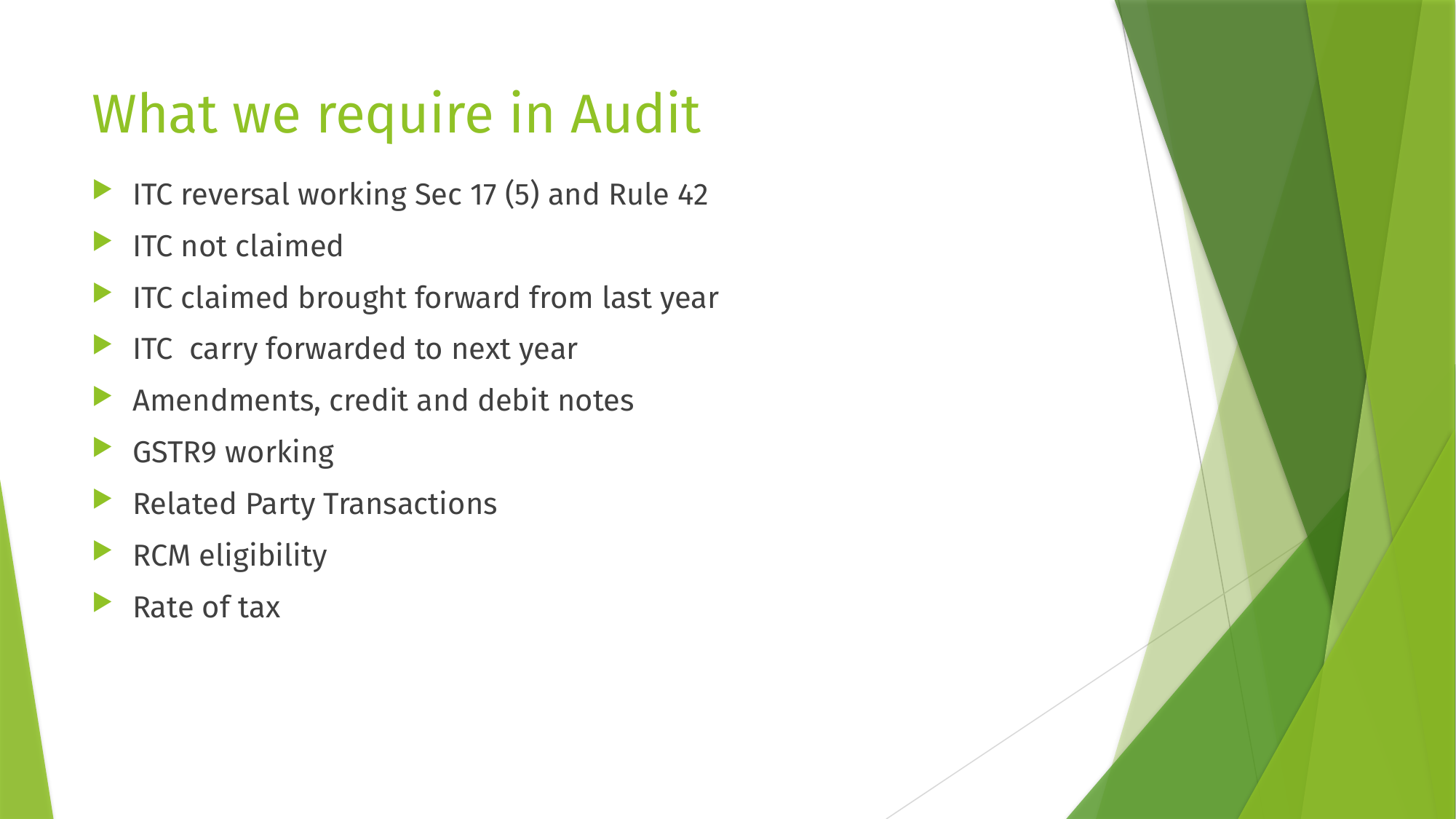

# What we require in Audit
ITC reversal working Sec 17 (5) and Rule 42
ITC not claimed
ITC claimed brought forward from last year
ITC  carry forwarded to next year
Amendments, credit and debit notes
GSTR9 working
Related Party Transactions
RCM eligibility
Rate of tax